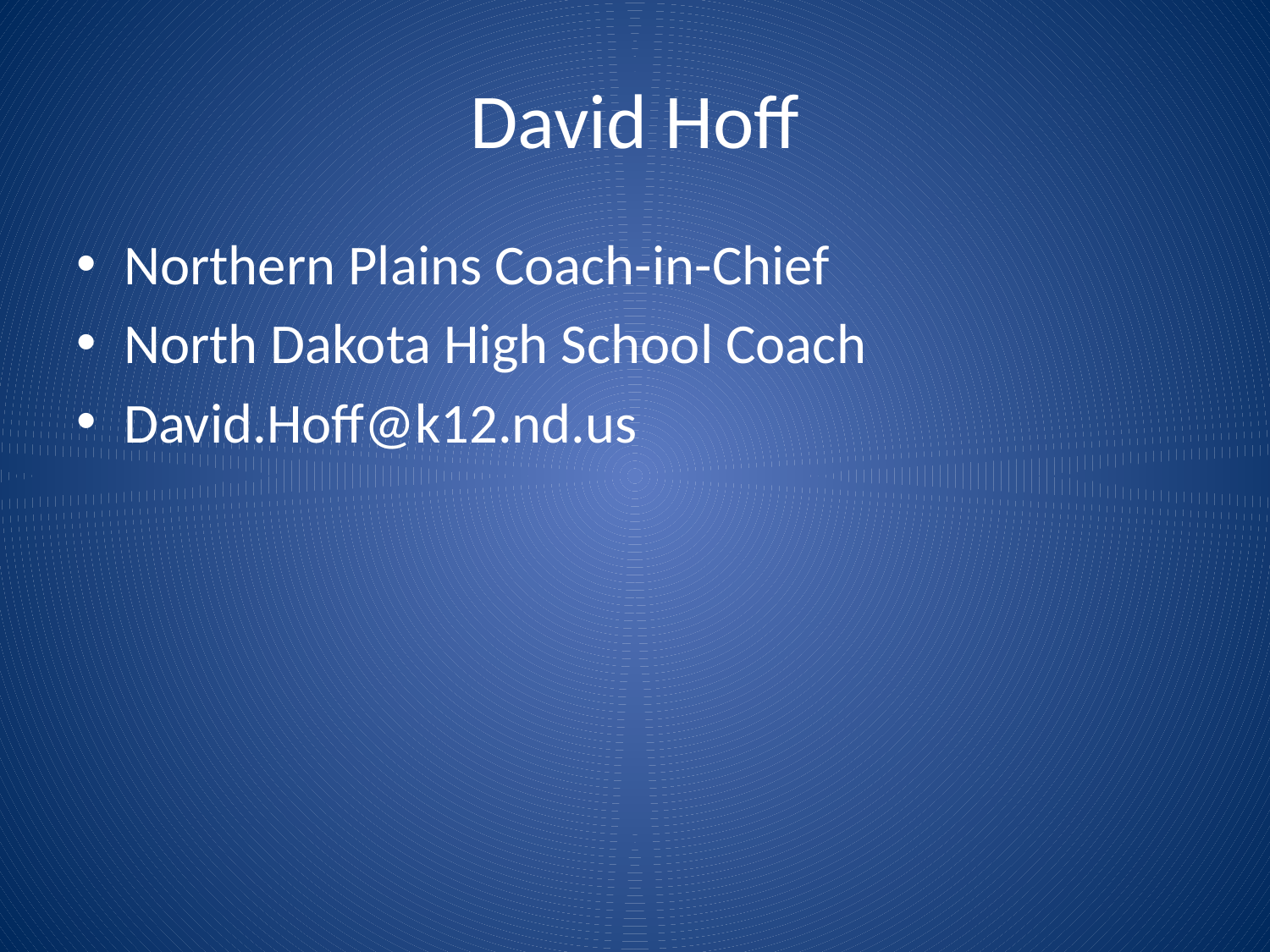

# David Hoff
Northern Plains Coach-in-Chief
North Dakota High School Coach
David.Hoff@k12.nd.us